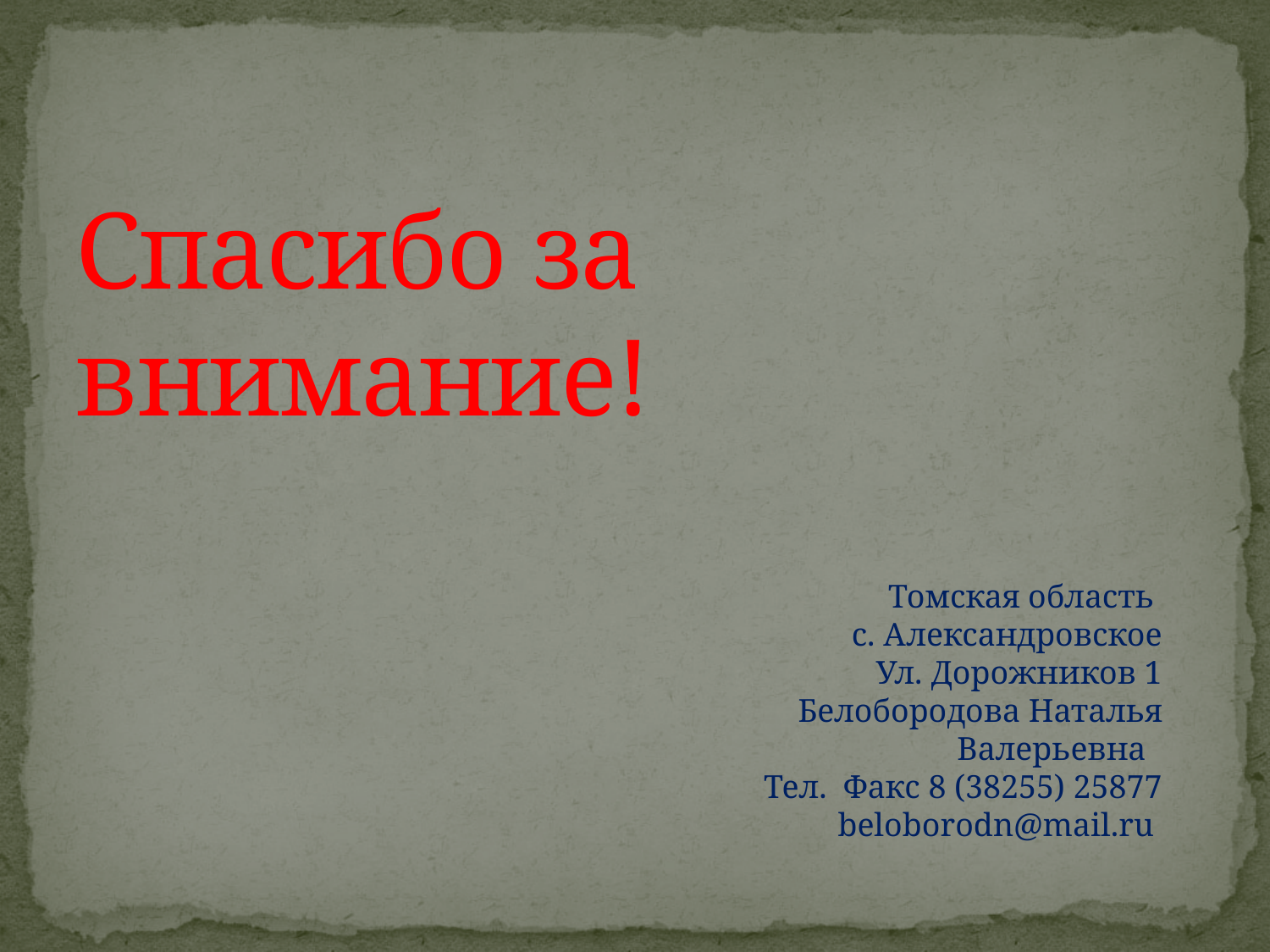

# Спасибо за внимание!
Томская область
с. Александровское
Ул. Дорожников 1
Белобородова Наталья Валерьевна
Тел.  Факс 8 (38255) 25877
beloborodn@mail.ru